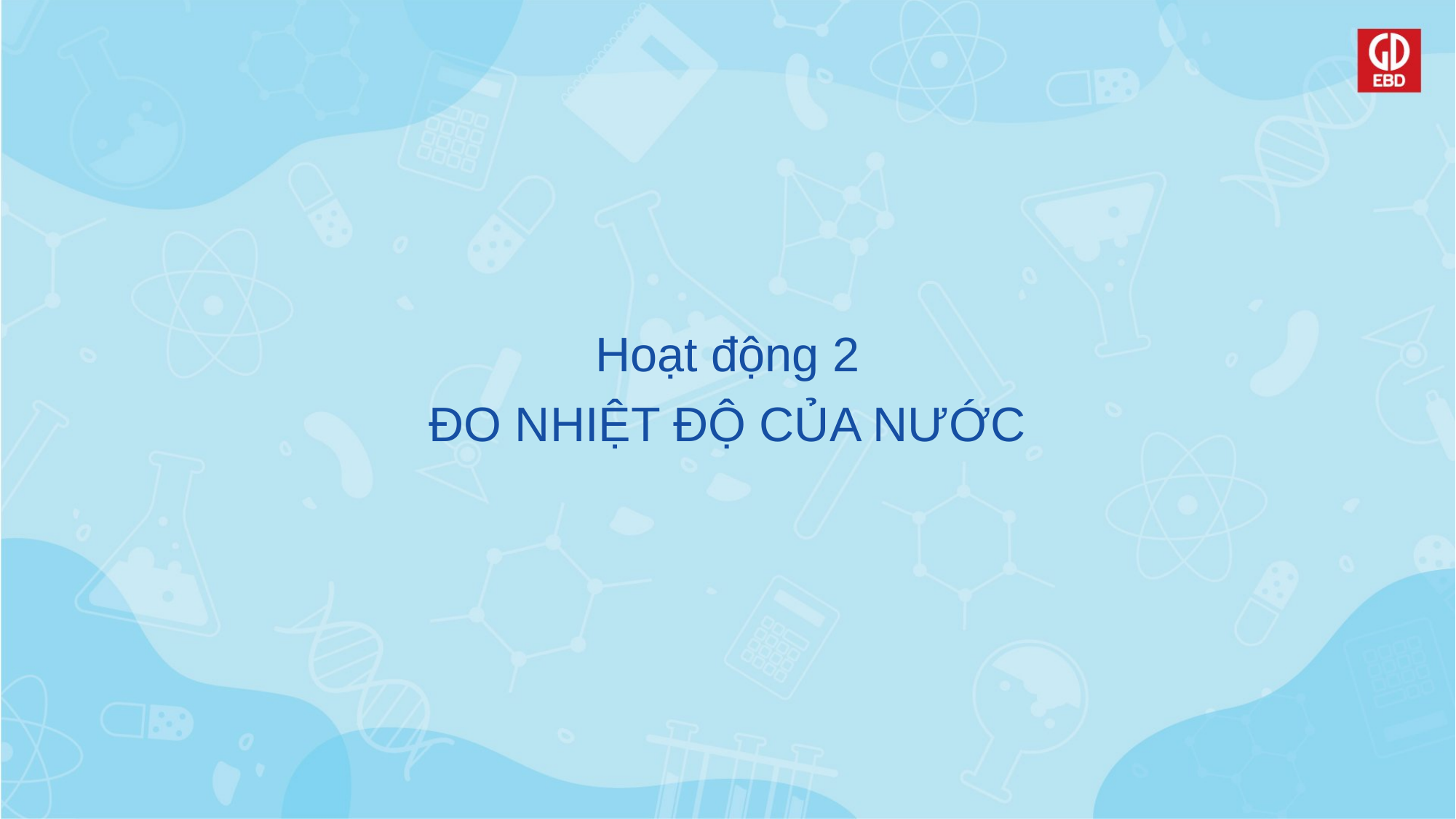

Hoạt động 2
ĐO NHIỆT ĐỘ CỦA NƯỚC